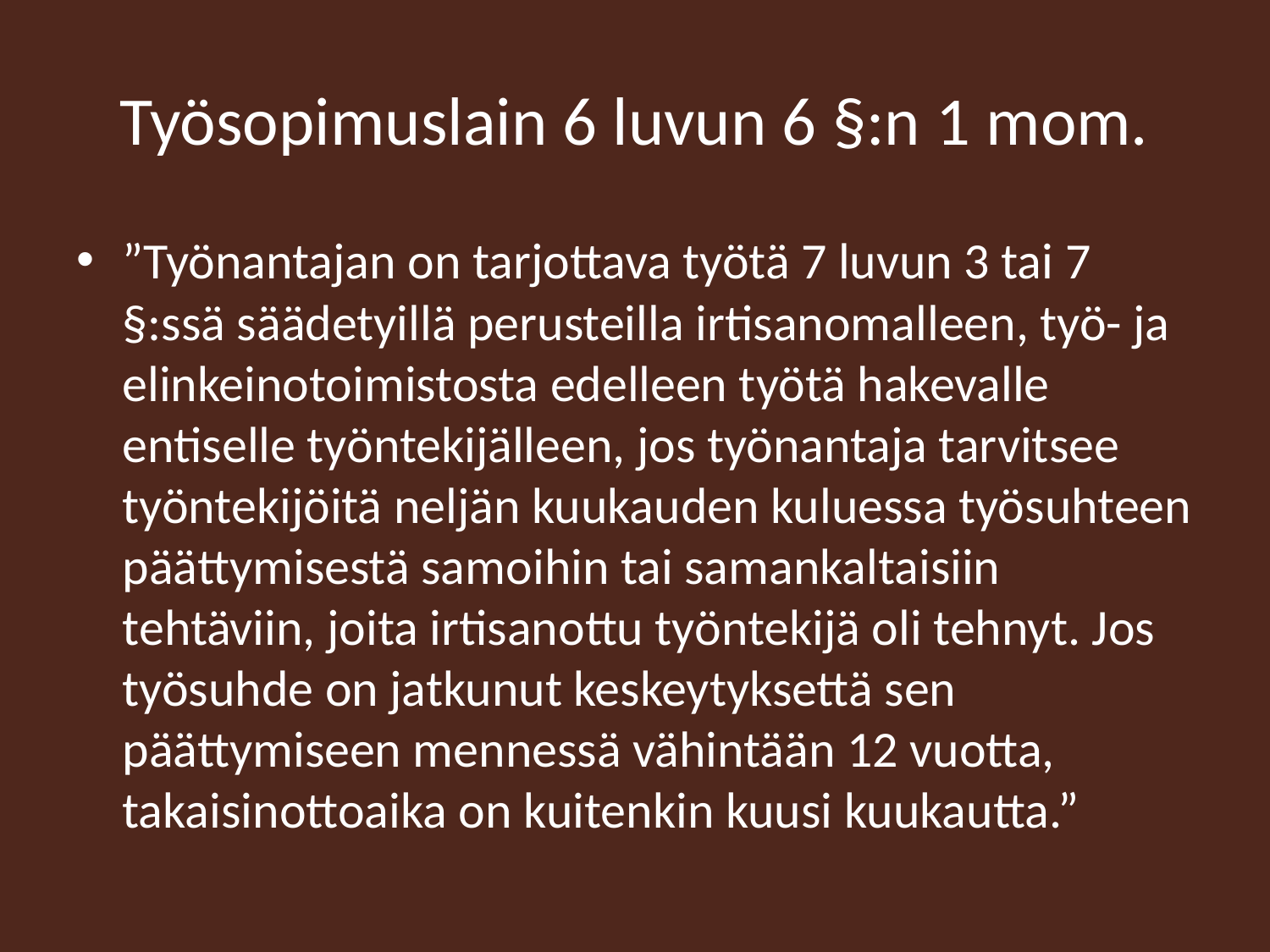

# Työsopimuslain 6 luvun 6 §:n 1 mom.
”Työnantajan on tarjottava työtä 7 luvun 3 tai 7 §:ssä säädetyillä perusteilla irtisanomalleen, työ- ja elinkeinotoimistosta edelleen työtä hakevalle entiselle työntekijälleen, jos työnantaja tarvitsee työntekijöitä neljän kuukauden kuluessa työsuhteen päättymisestä samoihin tai samankaltaisiin tehtäviin, joita irtisanottu työntekijä oli tehnyt. Jos työsuhde on jatkunut keskeytyksettä sen päättymiseen mennessä vähintään 12 vuotta, takaisinottoaika on kuitenkin kuusi kuukautta.”